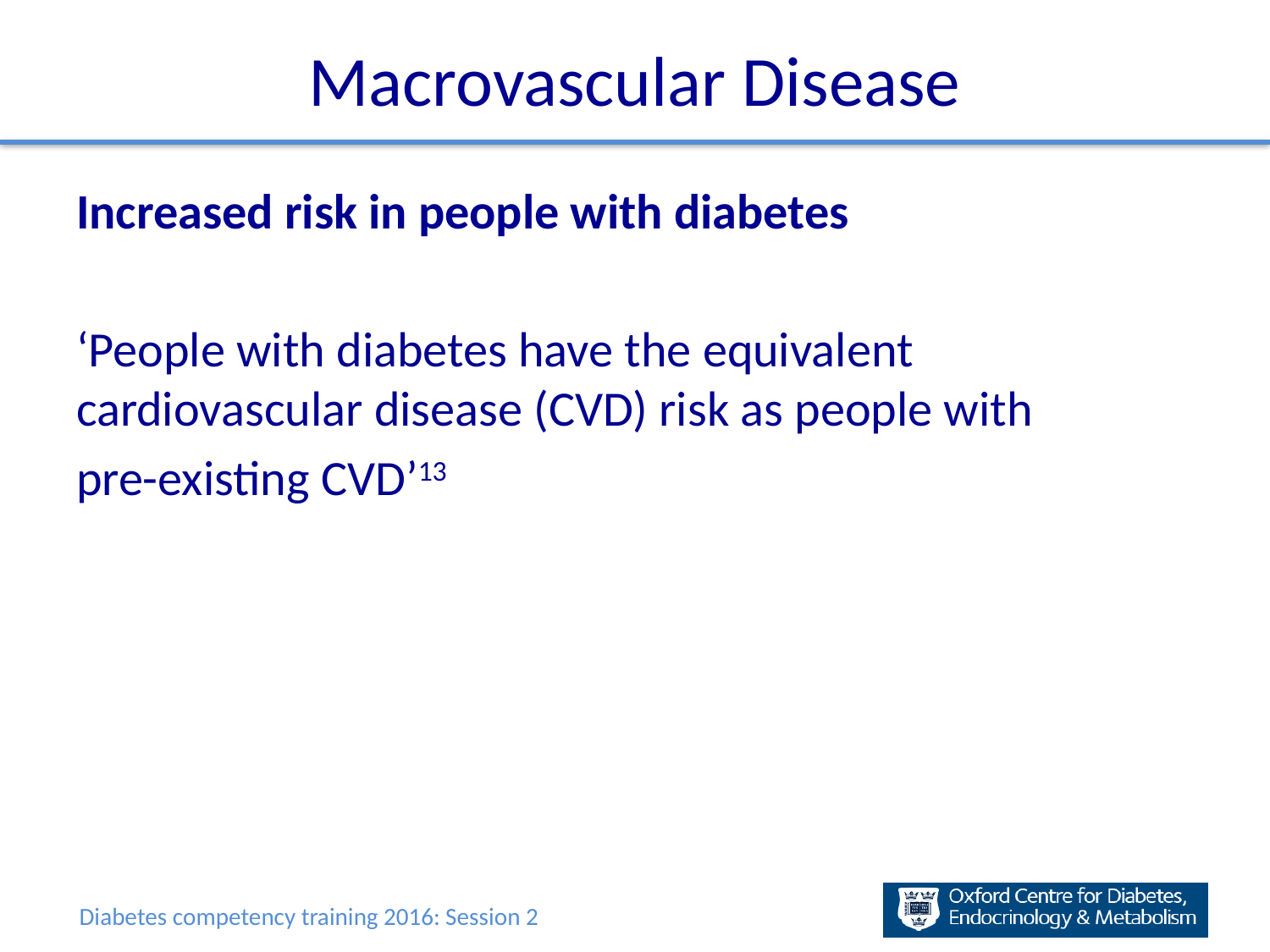

# Macrovascular Disease
Increased risk in people with diabetes

‘People with diabetes have the equivalent cardiovascular disease (CVD) risk as people with
pre-existing CVD’13